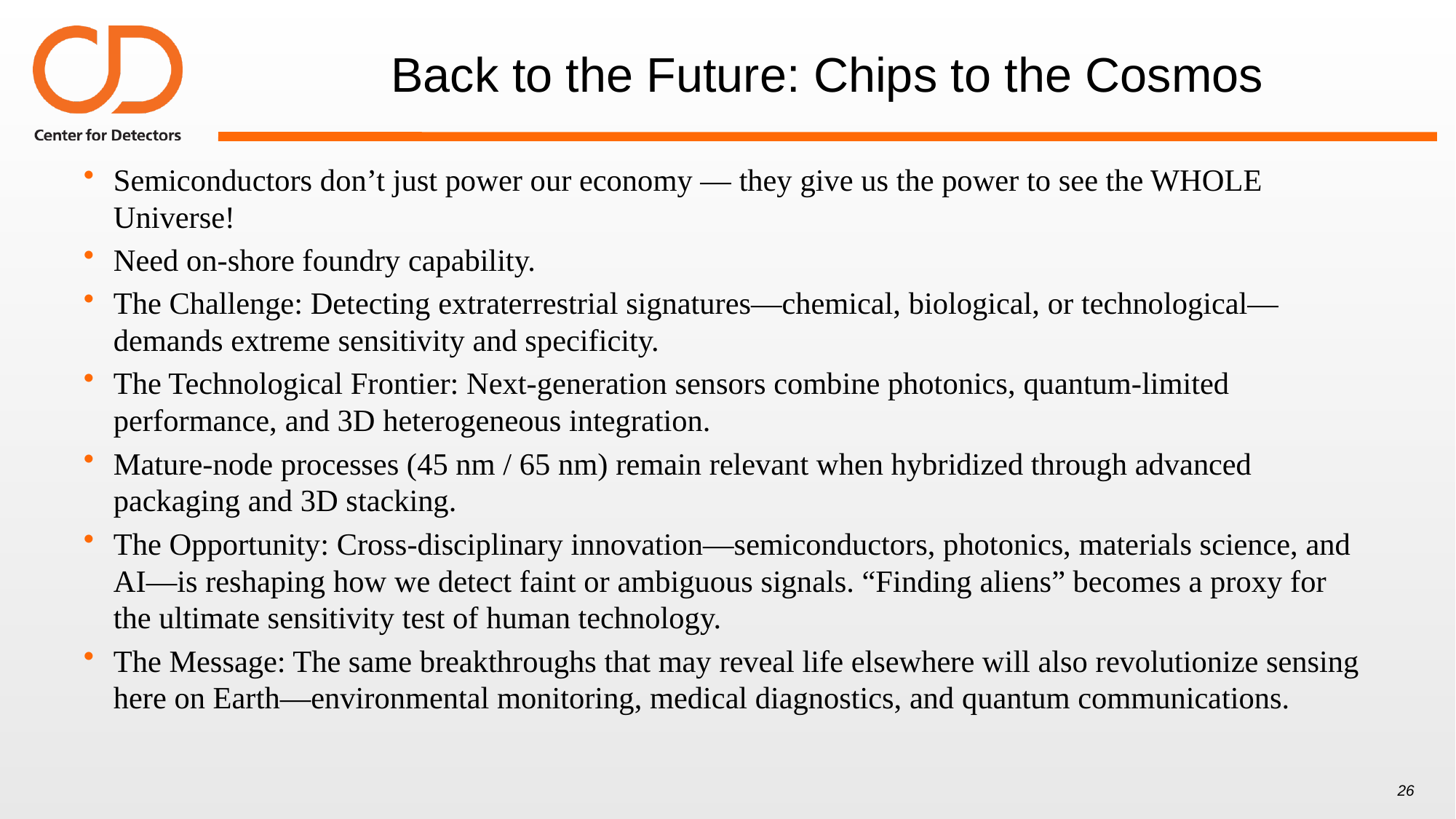

# Back to the Future: Chips to the Cosmos
Semiconductors don’t just power our economy — they give us the power to see the WHOLE Universe!
Need on-shore foundry capability.
The Challenge: Detecting extraterrestrial signatures—chemical, biological, or technological—demands extreme sensitivity and specificity.
The Technological Frontier: Next-generation sensors combine photonics, quantum-limited performance, and 3D heterogeneous integration.
Mature-node processes (45 nm / 65 nm) remain relevant when hybridized through advanced packaging and 3D stacking.
The Opportunity: Cross-disciplinary innovation—semiconductors, photonics, materials science, and AI—is reshaping how we detect faint or ambiguous signals. “Finding aliens” becomes a proxy for the ultimate sensitivity test of human technology.
The Message: The same breakthroughs that may reveal life elsewhere will also revolutionize sensing here on Earth—environmental monitoring, medical diagnostics, and quantum communications.
26